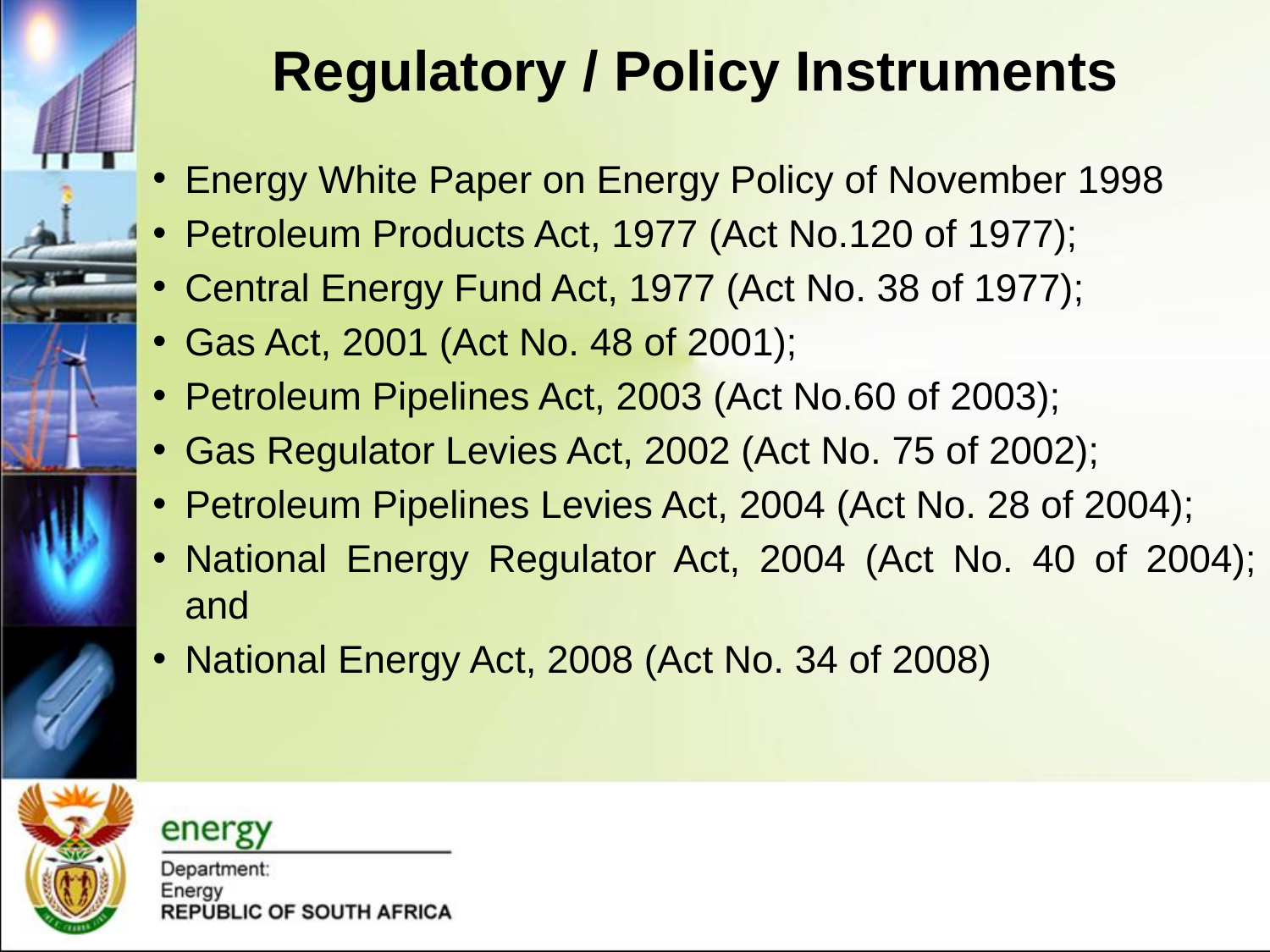

# Regulatory / Policy Instruments
Energy White Paper on Energy Policy of November 1998
Petroleum Products Act, 1977 (Act No.120 of 1977);
Central Energy Fund Act, 1977 (Act No. 38 of 1977);
Gas Act, 2001 (Act No. 48 of 2001);
Petroleum Pipelines Act, 2003 (Act No.60 of 2003);
Gas Regulator Levies Act, 2002 (Act No. 75 of 2002);
Petroleum Pipelines Levies Act, 2004 (Act No. 28 of 2004);
National Energy Regulator Act, 2004 (Act No. 40 of 2004); and
National Energy Act, 2008 (Act No. 34 of 2008)